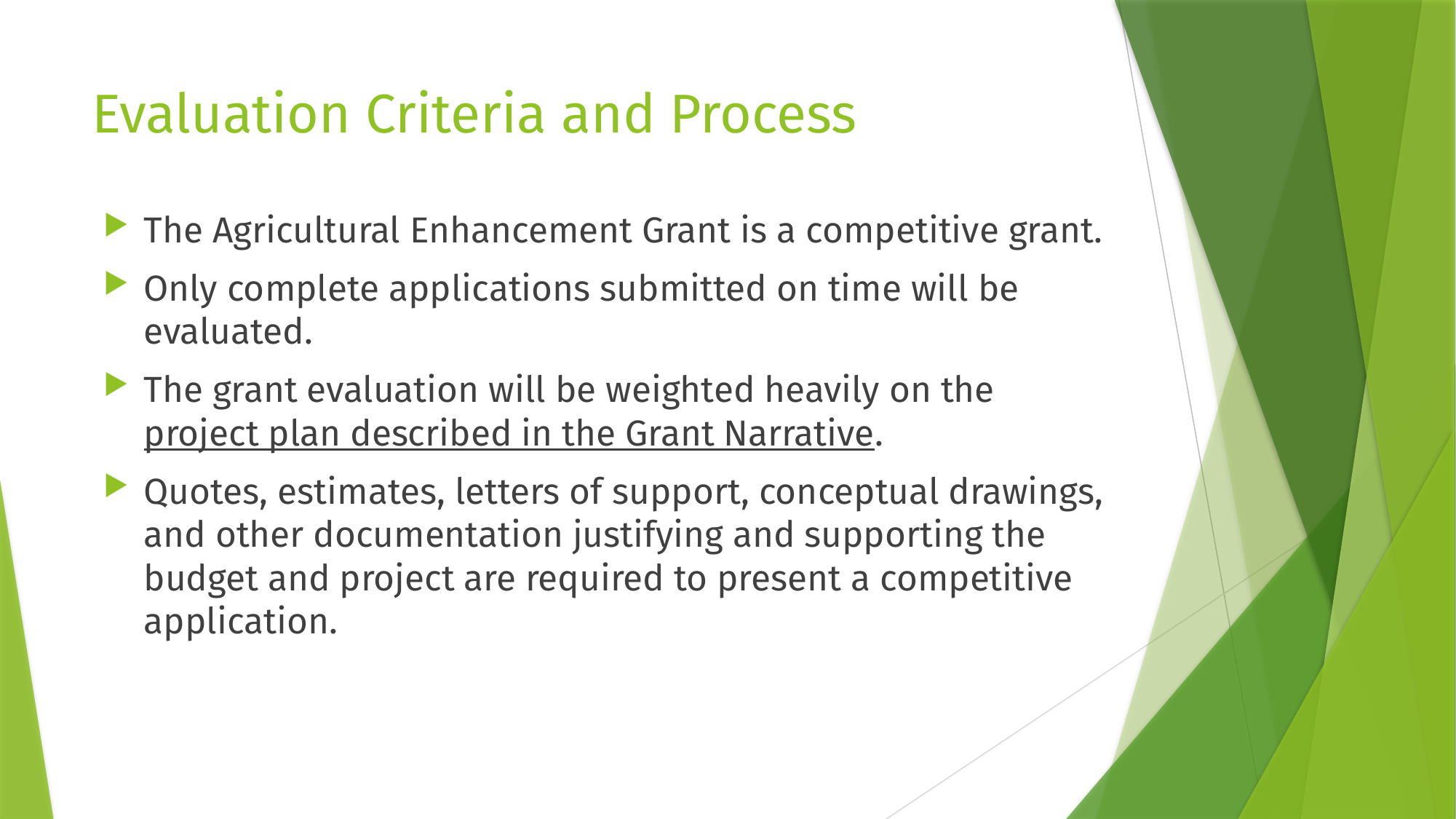

# Evaluation Criteria and Process
The Agricultural Enhancement Grant is a competitive grant.
Only complete applications submitted on time will be evaluated.
The grant evaluation will be weighted heavily on the project plan described in the Grant Narrative.
Quotes, estimates, letters of support, conceptual drawings, and other documentation justifying and supporting the budget and project are required to present a competitive application.